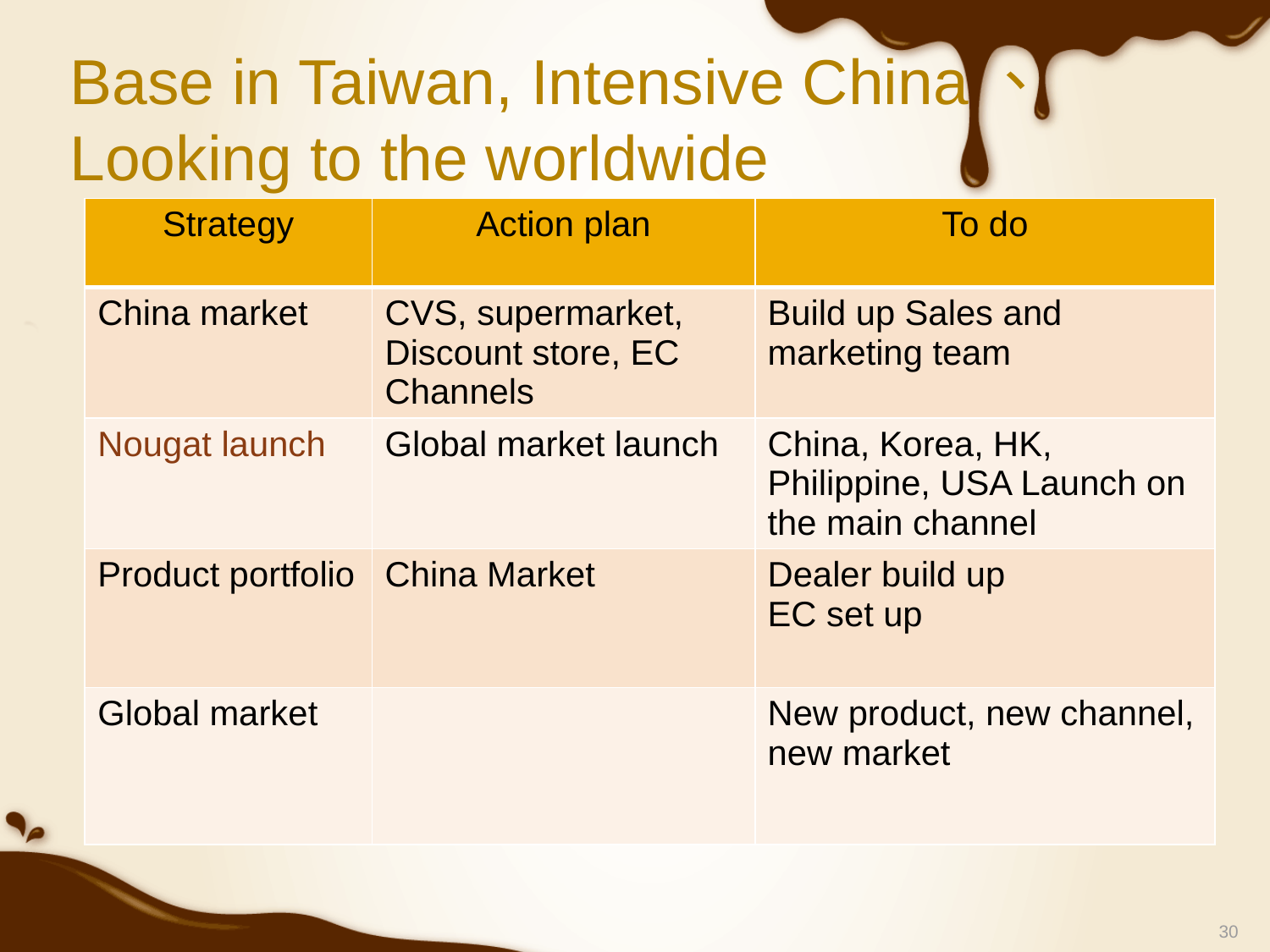

# Base in Taiwan, Intensive China、Looking to the worldwide
| Strategy | Action plan | To do |
| --- | --- | --- |
| China market | CVS, supermarket, Discount store, EC Channels | Build up Sales and marketing team |
| Nougat launch | Global market launch | China, Korea, HK, Philippine, USA Launch on the main channel |
| Product portfolio | China Market | Dealer build up EC set up |
| Global market |  | New product, new channel, new market |
30